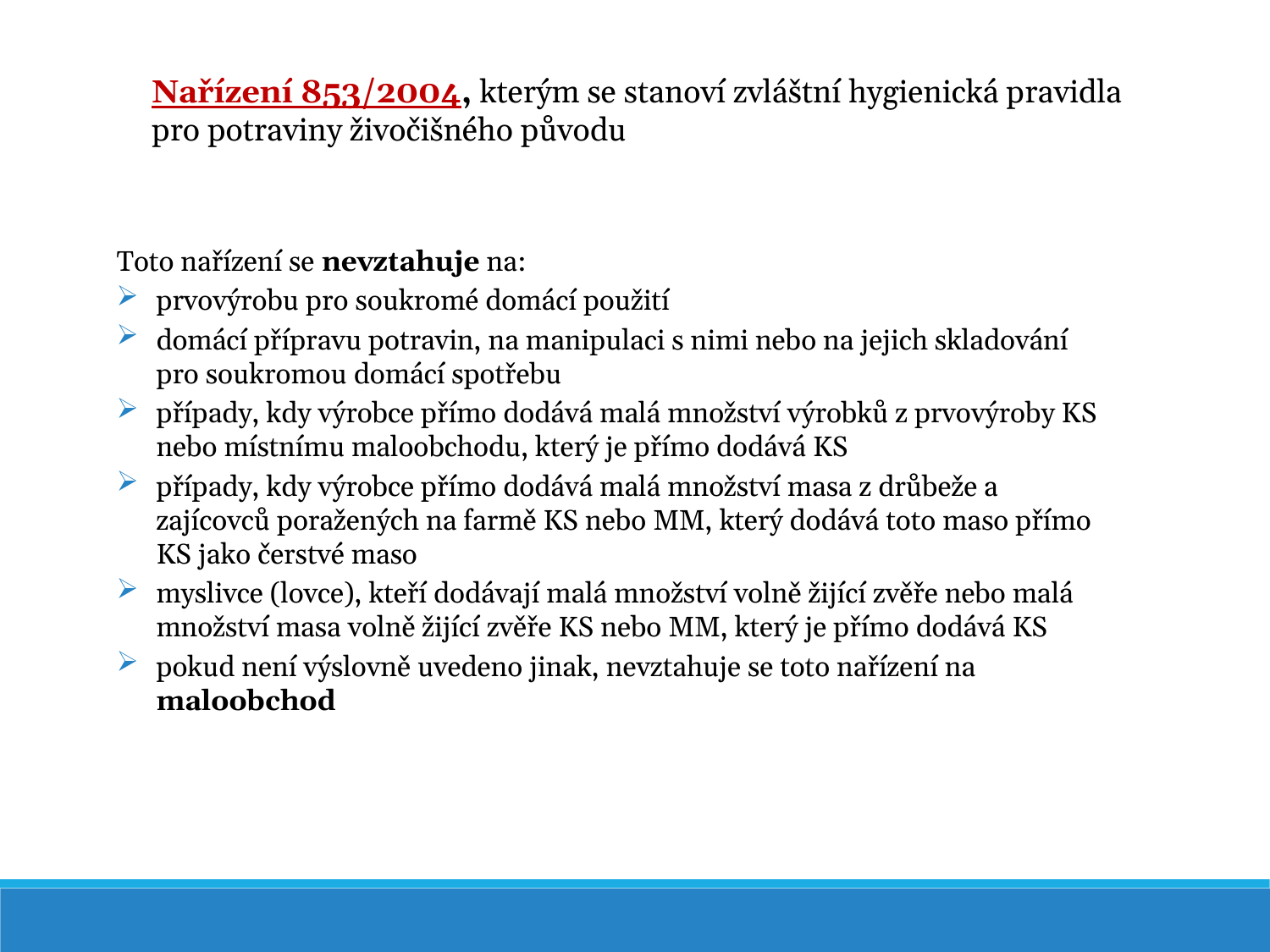

Nařízení 853/2004, kterým se stanoví zvláštní hygienická pravidla pro potraviny živočišného původu
Toto nařízení se nevztahuje na:
prvovýrobu pro soukromé domácí použití
domácí přípravu potravin, na manipulaci s nimi nebo na jejich skladování pro soukromou domácí spotřebu
případy, kdy výrobce přímo dodává malá množství výrobků z prvovýroby KS nebo místnímu maloobchodu, který je přímo dodává KS
případy, kdy výrobce přímo dodává malá množství masa z drůbeže a zajícovců poražených na farmě KS nebo MM, který dodává toto maso přímo KS jako čerstvé maso
myslivce (lovce), kteří dodávají malá množství volně žijící zvěře nebo malá množství masa volně žijící zvěře KS nebo MM, který je přímo dodává KS
pokud není výslovně uvedeno jinak, nevztahuje se toto nařízení na maloobchod